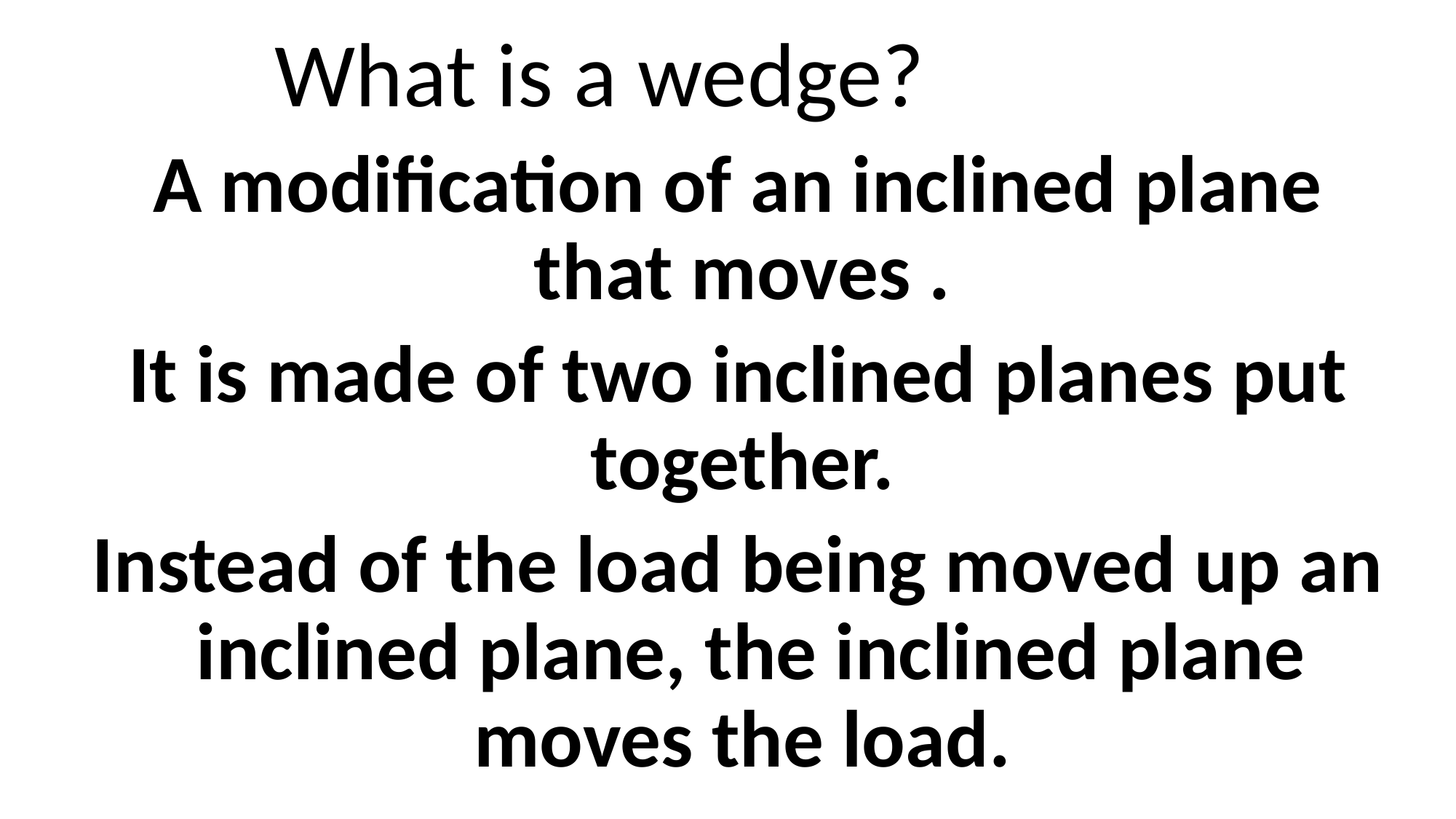

# What is a wedge?
A modification of an inclined plane that moves .
It is made of two inclined planes put together.
Instead of the load being moved up an inclined plane, the inclined plane moves the load.